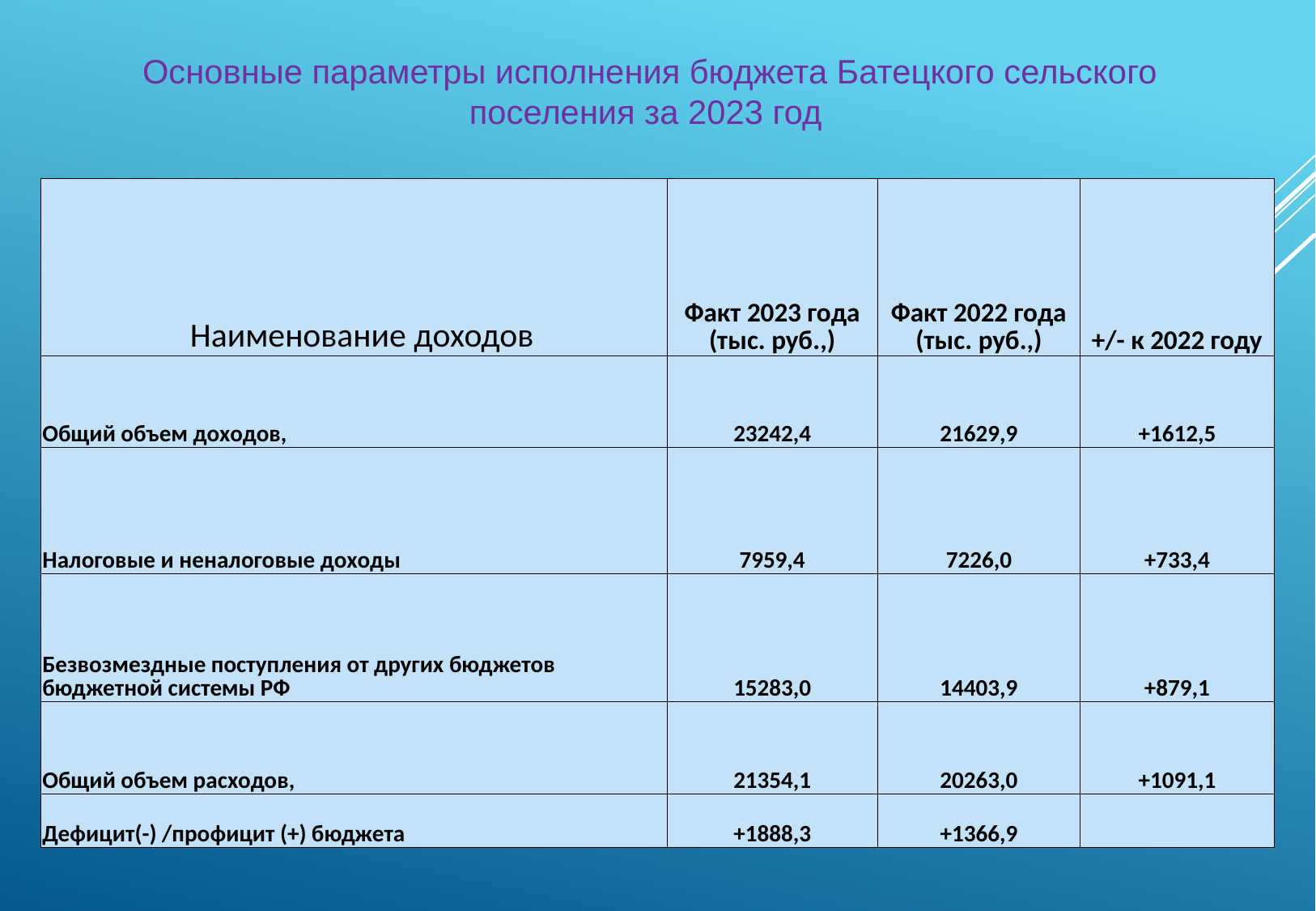

Основные параметры исполнения бюджета Батецкого сельского
поселения за 2023 год
| Наименование доходов | Факт 2023 года (тыс. руб.,) | Факт 2022 года (тыс. руб.,) | +/- к 2022 году |
| --- | --- | --- | --- |
| Общий объем доходов, | 23242,4 | 21629,9 | +1612,5 |
| Налоговые и неналоговые доходы | 7959,4 | 7226,0 | +733,4 |
| Безвозмездные поступления от других бюджетов бюджетной системы РФ | 15283,0 | 14403,9 | +879,1 |
| Общий объем расходов, | 21354,1 | 20263,0 | +1091,1 |
| Дефицит(-) /профицит (+) бюджета | +1888,3 | +1366,9 |  |